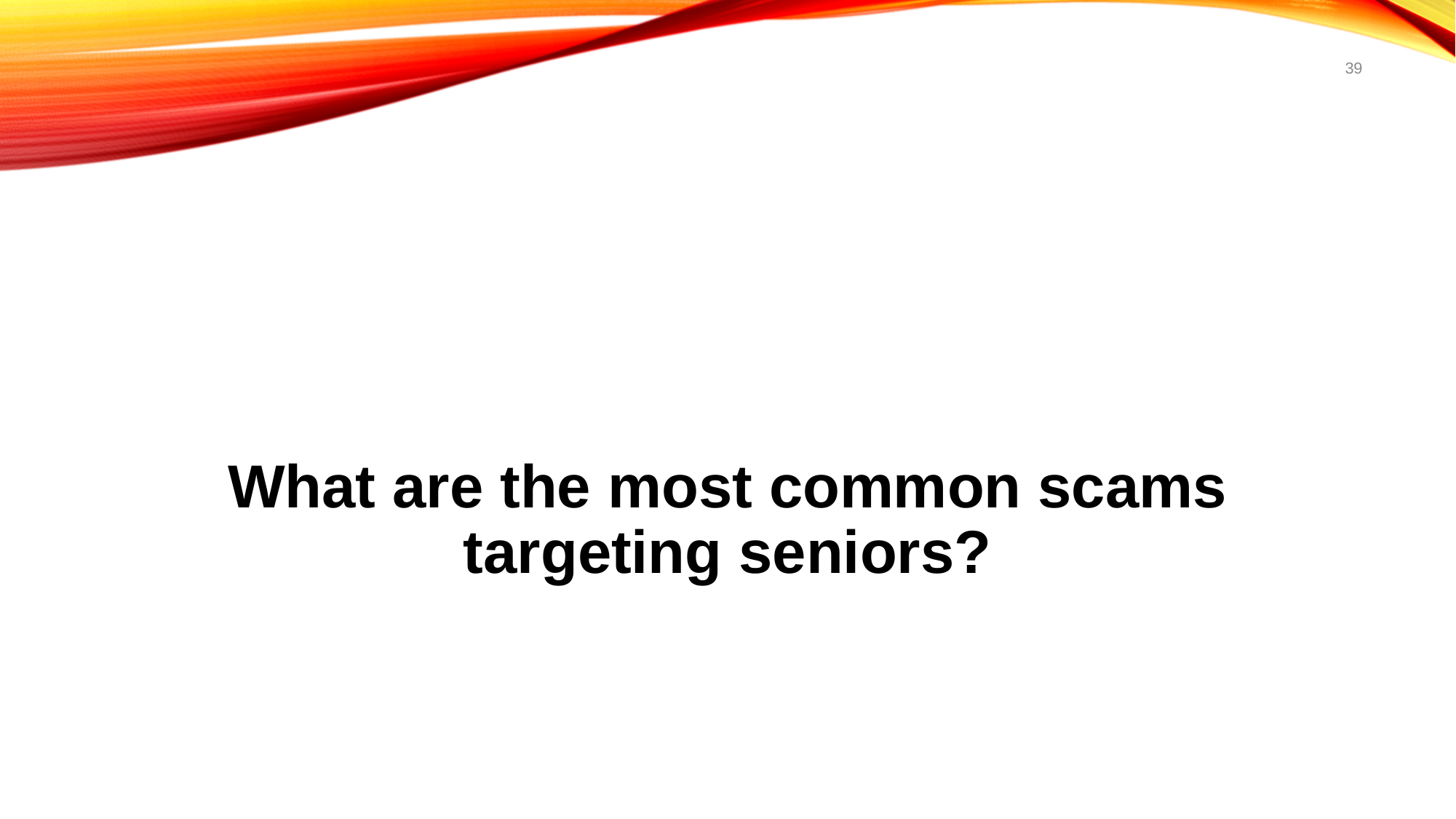

39
#

What are the most common scams targeting seniors?